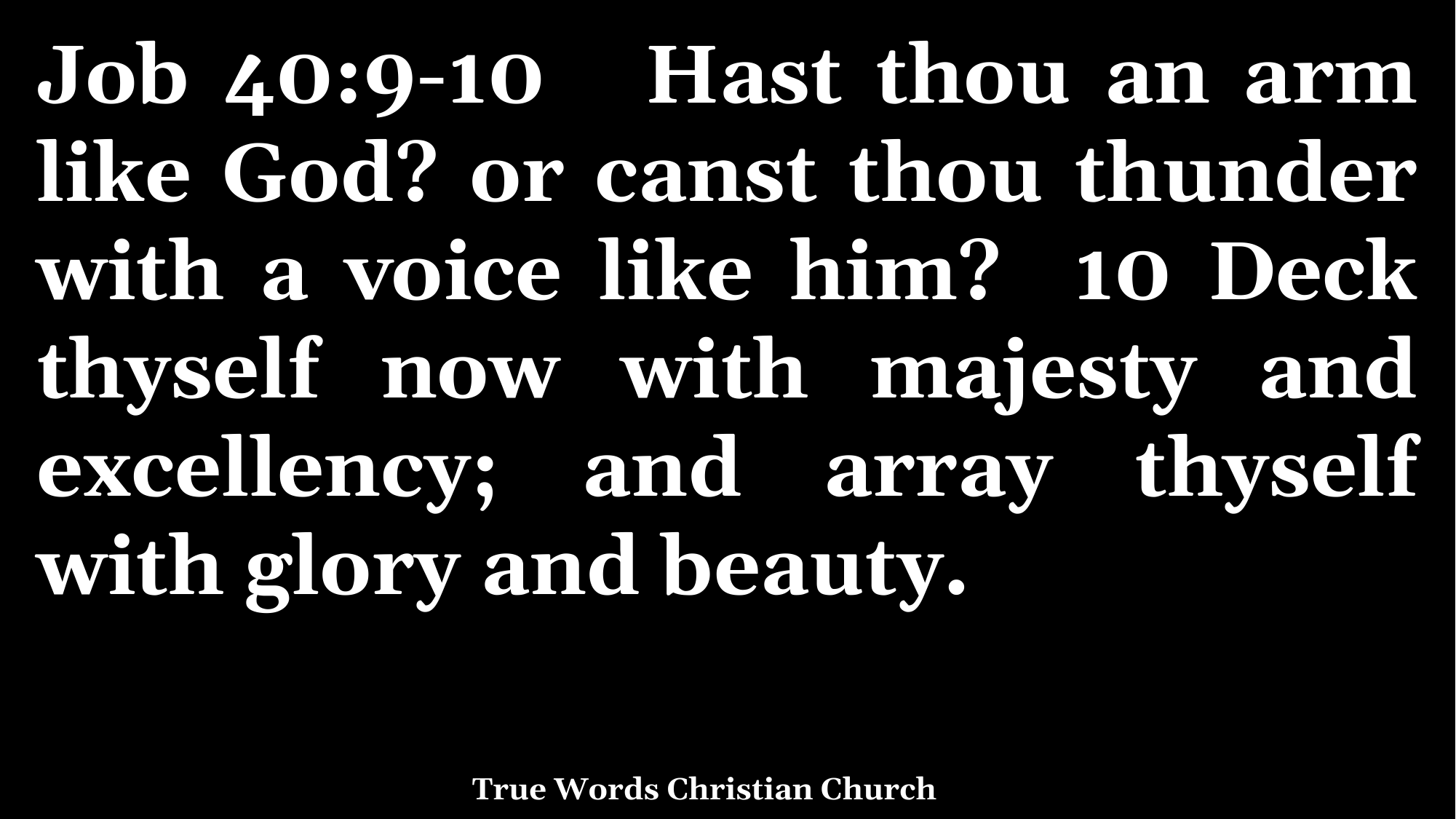

Job 40:9-10   Hast thou an arm like God? or canst thou thunder with a voice like him?  10 Deck thyself now with majesty and excellency; and array thyself with glory and beauty.
True Words Christian Church